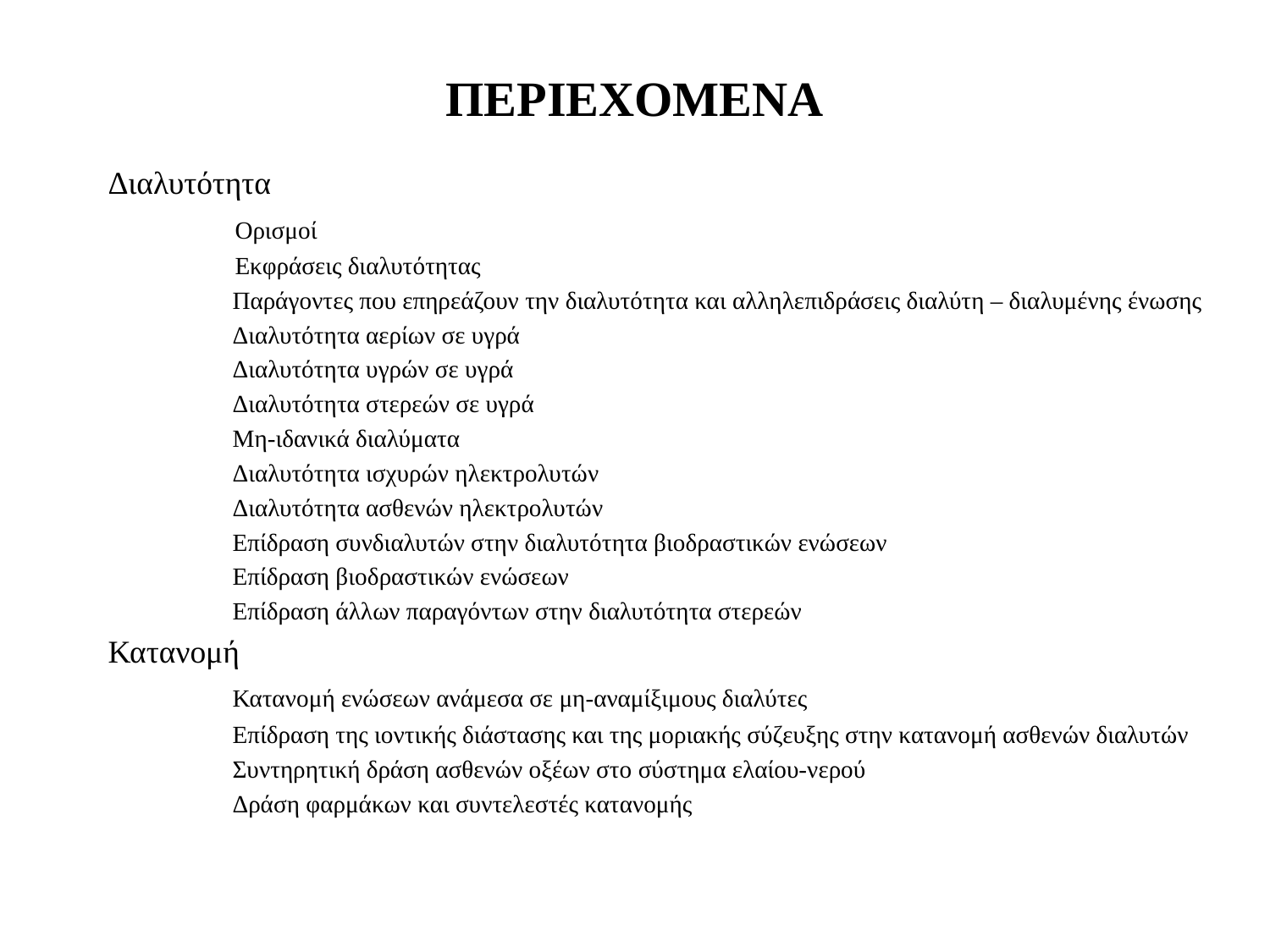

# ΠΕΡΙΕΧΟΜΕΝΑ
Διαλυτότητα
	Ορισμοί
	Εκφράσεις διαλυτότητας
	Παράγοντες που επηρεάζουν την διαλυτότητα και αλληλεπιδράσεις διαλύτη – διαλυμένης ένωσης
	Διαλυτότητα αερίων σε υγρά
	Διαλυτότητα υγρών σε υγρά
	Διαλυτότητα στερεών σε υγρά
	Μη-ιδανικά διαλύματα
	Διαλυτότητα ισχυρών ηλεκτρολυτών
	Διαλυτότητα ασθενών ηλεκτρολυτών
	Επίδραση συνδιαλυτών στην διαλυτότητα βιοδραστικών ενώσεων
	Επίδραση βιοδραστικών ενώσεων
	Επίδραση άλλων παραγόντων στην διαλυτότητα στερεών
Κατανομή
	Κατανομή ενώσεων ανάμεσα σε μη-αναμίξιμους διαλύτες
	Επίδραση της ιοντικής διάστασης και της μοριακής σύζευξης στην κατανομή ασθενών διαλυτών
	Συντηρητική δράση ασθενών οξέων στο σύστημα ελαίου-νερού
	Δράση φαρμάκων και συντελεστές κατανομής